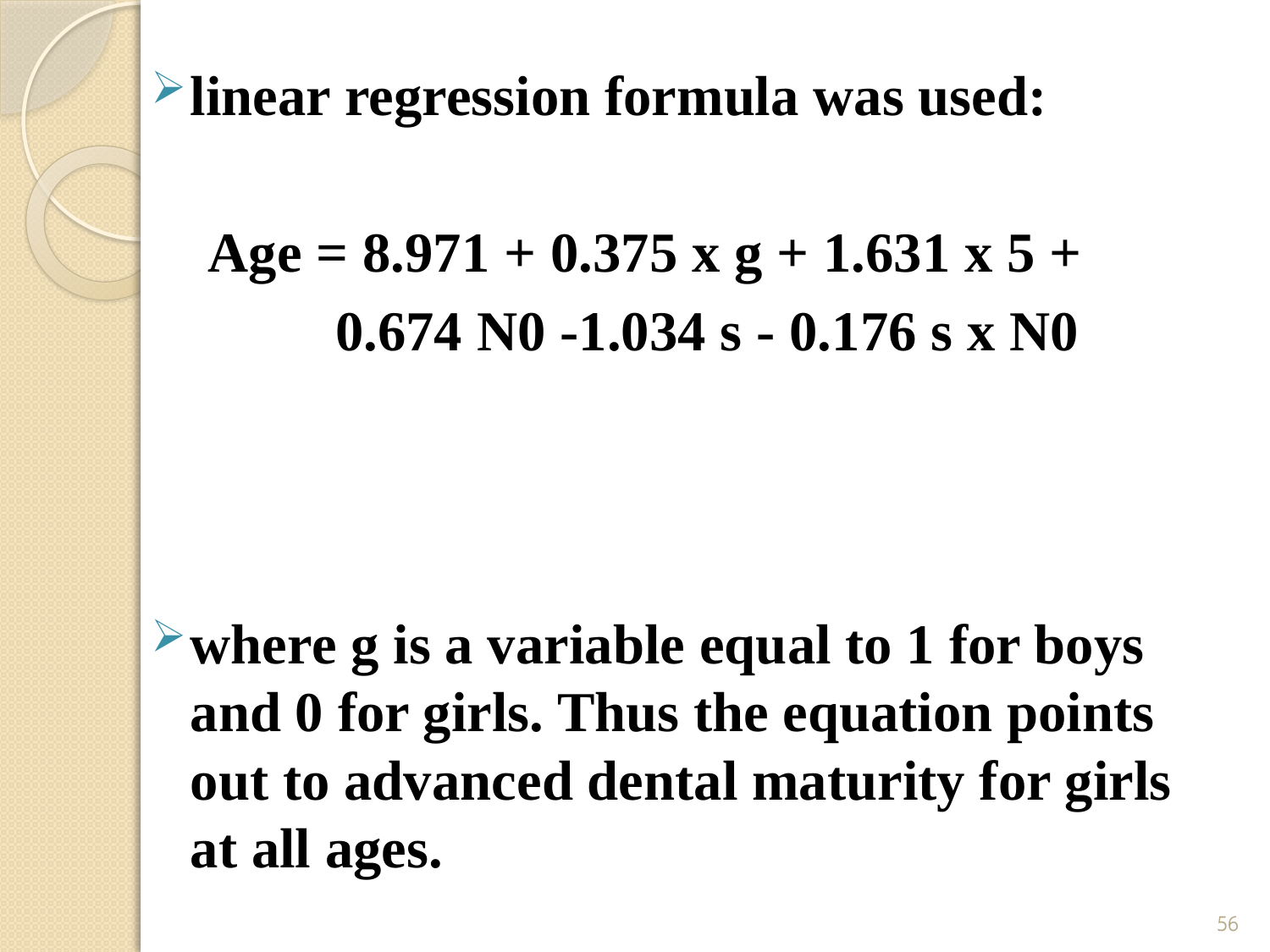

#
linear regression formula was used:

    Age = 8.971 + 0.375 x g + 1.631 x 5 +
             0.674 N0 -1.034 s - 0.176 s x N0

where g is a variable equal to 1 for boys and 0 for girls. Thus the equation points out to advanced dental maturity for girls at all ages.
56